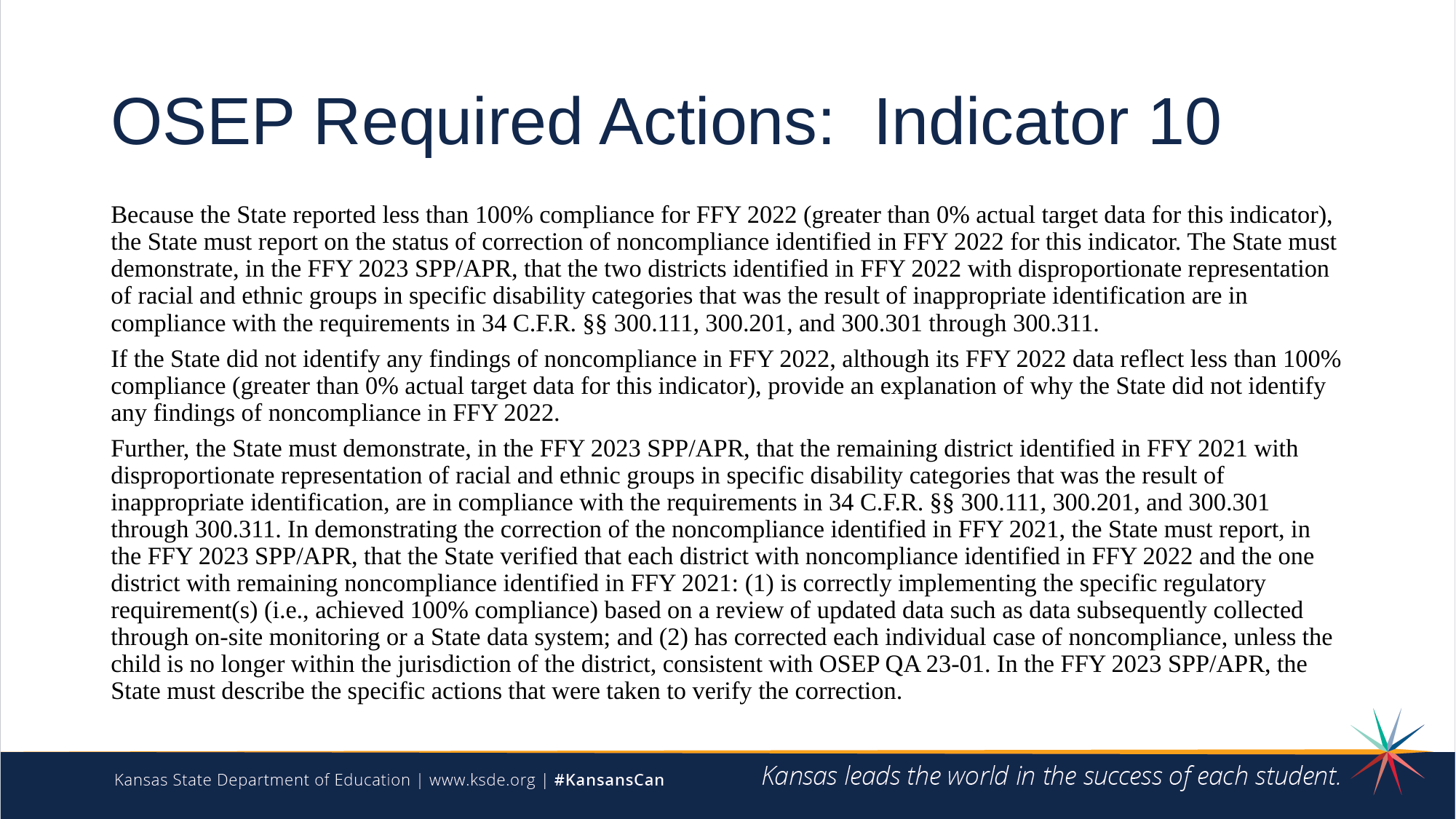

# OSEP Required Actions:  Indicator 10
Because the State reported less than 100% compliance for FFY 2022 (greater than 0% actual target data for this indicator), the State must report on the status of correction of noncompliance identified in FFY 2022 for this indicator. The State must demonstrate, in the FFY 2023 SPP/APR, that the two districts identified in FFY 2022 with disproportionate representation of racial and ethnic groups in specific disability categories that was the result of inappropriate identification are in compliance with the requirements in 34 C.F.R. §§ 300.111, 300.201, and 300.301 through 300.311.
If the State did not identify any findings of noncompliance in FFY 2022, although its FFY 2022 data reflect less than 100% compliance (greater than 0% actual target data for this indicator), provide an explanation of why the State did not identify any findings of noncompliance in FFY 2022.
Further, the State must demonstrate, in the FFY 2023 SPP/APR, that the remaining district identified in FFY 2021 with disproportionate representation of racial and ethnic groups in specific disability categories that was the result of inappropriate identification, are in compliance with the requirements in 34 C.F.R. §§ 300.111, 300.201, and 300.301 through 300.311. In demonstrating the correction of the noncompliance identified in FFY 2021, the State must report, in the FFY 2023 SPP/APR, that the State verified that each district with noncompliance identified in FFY 2022 and the one district with remaining noncompliance identified in FFY 2021: (1) is correctly implementing the specific regulatory requirement(s) (i.e., achieved 100% compliance) based on a review of updated data such as data subsequently collected through on-site monitoring or a State data system; and (2) has corrected each individual case of noncompliance, unless the child is no longer within the jurisdiction of the district, consistent with OSEP QA 23-01. In the FFY 2023 SPP/APR, the State must describe the specific actions that were taken to verify the correction.